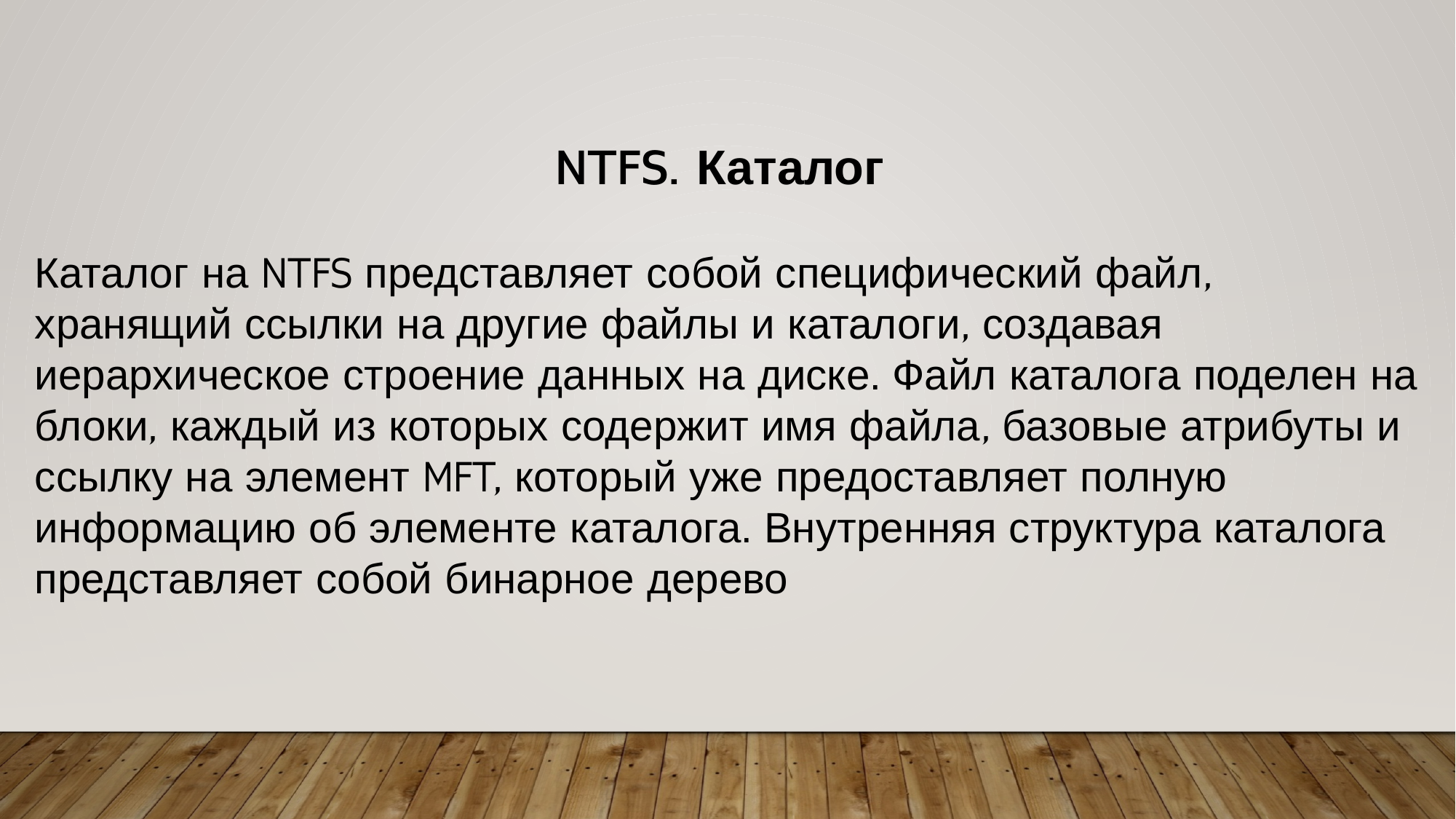

NTFS. Каталог

Каталог на NTFS представляет собой специфический файл, хранящий ссылки на другие файлы и каталоги, создавая иерархическое строение данных на диске. Файл каталога поделен на блоки, каждый из которых содержит имя файла, базовые атрибуты и ссылку на элемент MFT, который уже предоставляет полную информацию об элементе каталога. Внутренняя структура каталога представляет собой бинарное дерево